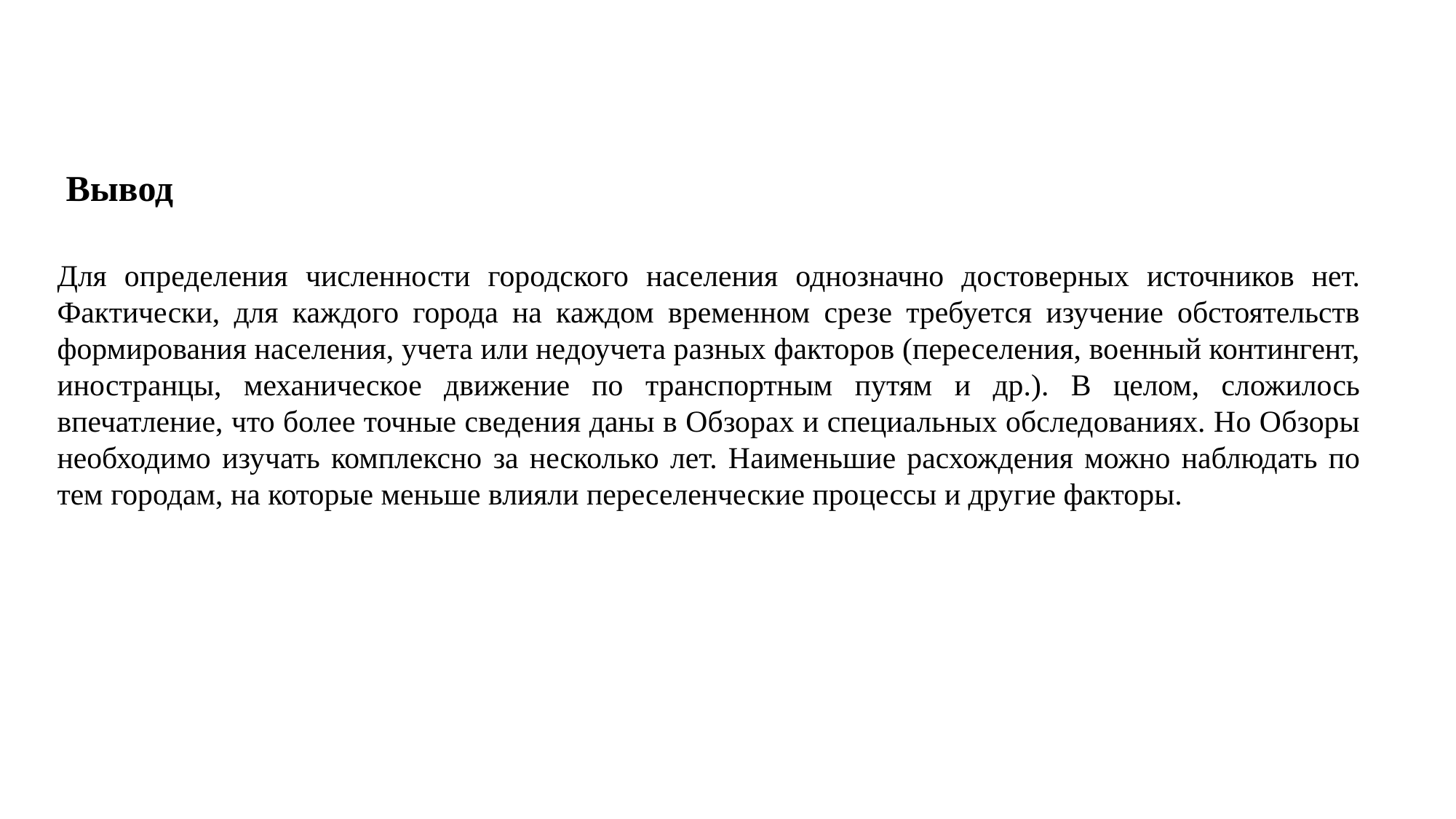

Вывод
Для определения численности городского населения однозначно достоверных источников нет. Фактически, для каждого города на каждом временном срезе требуется изучение обстоятельств формирования населения, учета или недоучета разных факторов (переселения, военный контингент, иностранцы, механическое движение по транспортным путям и др.). В целом, сложилось впечатление, что более точные сведения даны в Обзорах и специальных обследованиях. Но Обзоры необходимо изучать комплексно за несколько лет. Наименьшие расхождения можно наблюдать по тем городам, на которые меньше влияли переселенческие процессы и другие факторы.